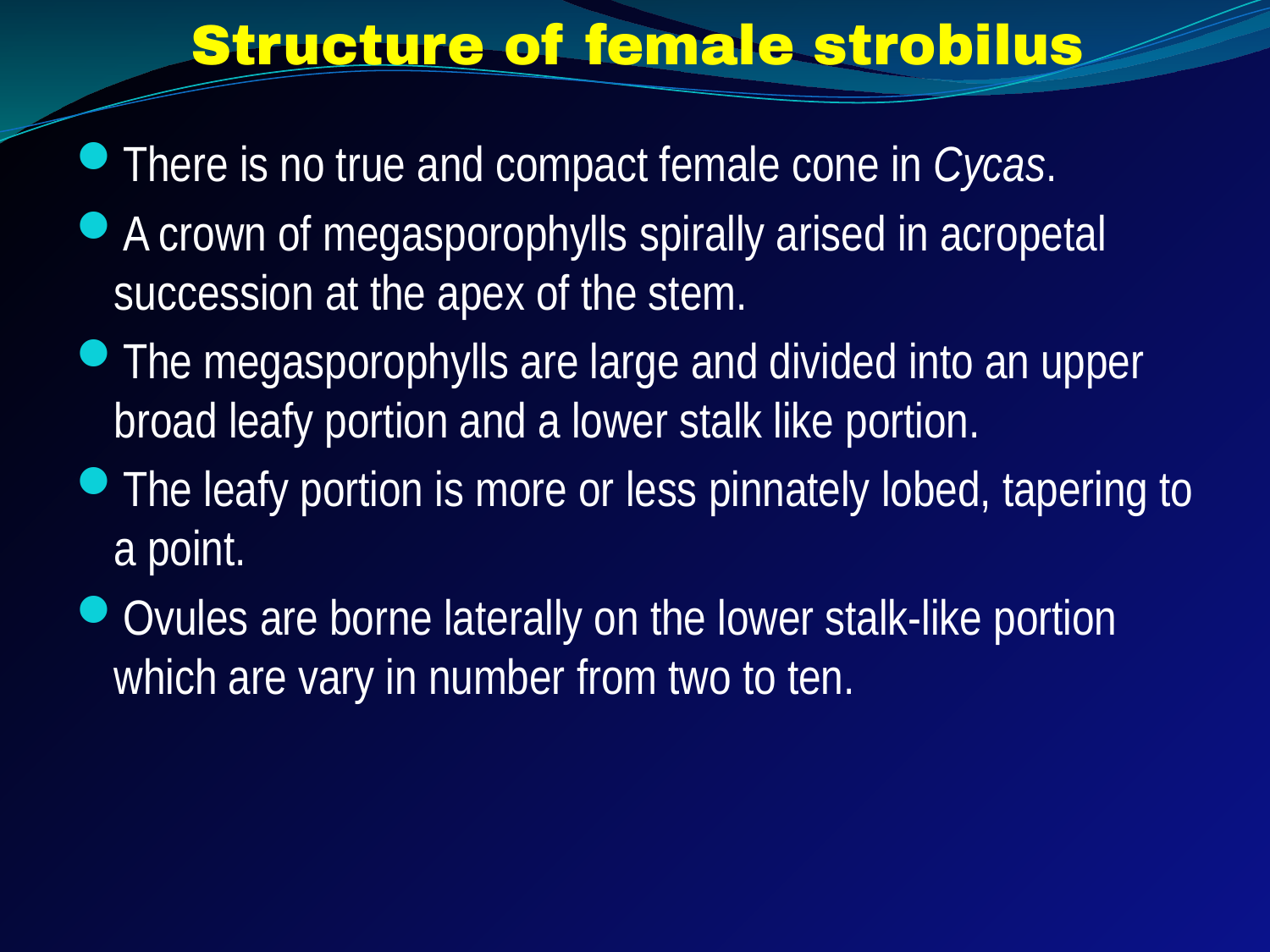

# Structure of female strobilus
There is no true and compact female cone in Cycas.
A crown of megasporophylls spirally arised in acropetal succession at the apex of the stem.
The megasporophylls are large and divided into an upper broad leafy portion and a lower stalk like portion.
The leafy portion is more or less pinnately lobed, tapering to a point.
Ovules are borne laterally on the lower stalk-like portion which are vary in number from two to ten.